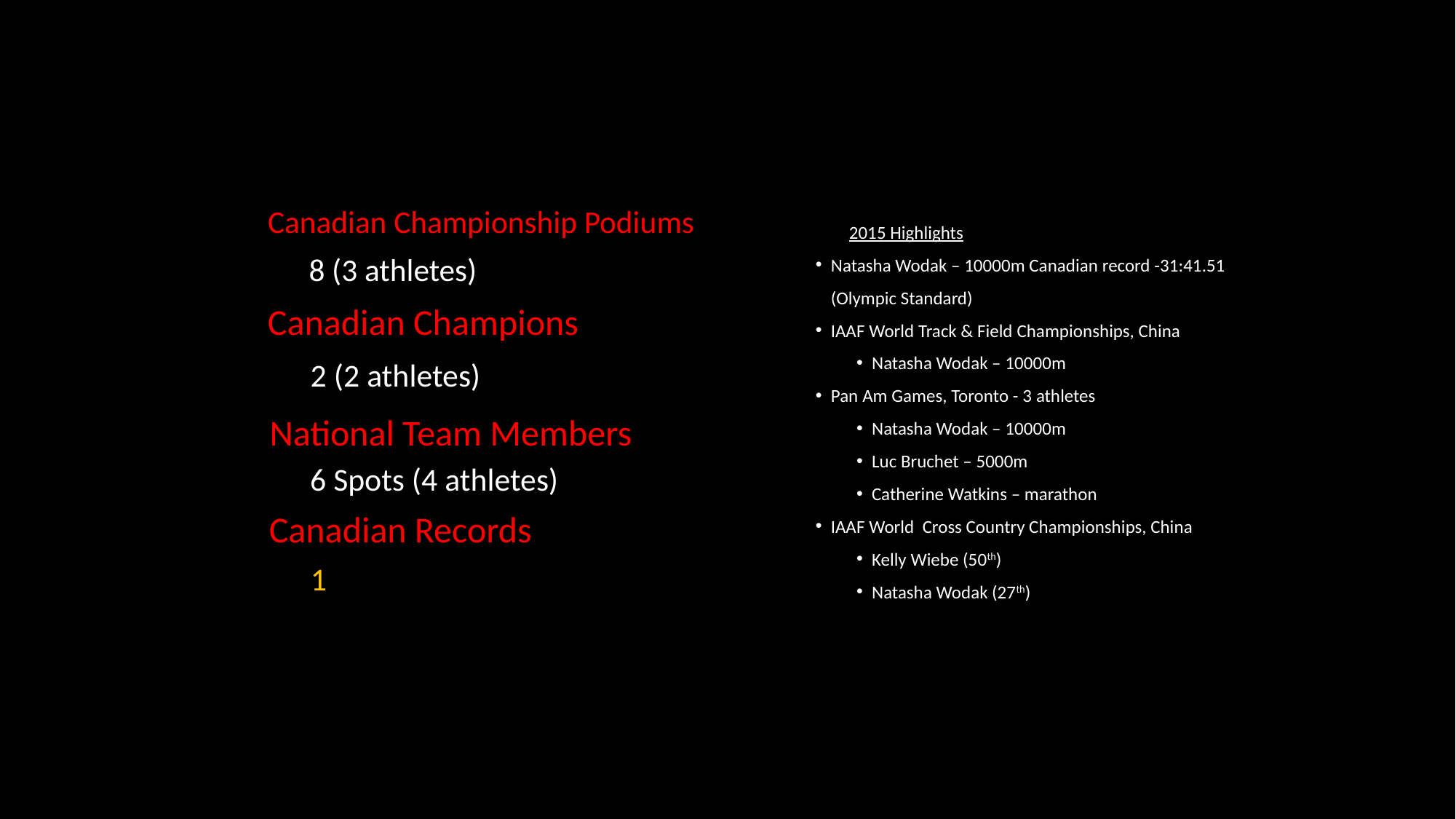

2015 Highlights
Natasha Wodak – 10000m Canadian record -31:41.51 (Olympic Standard)
IAAF World Track & Field Championships, China
Natasha Wodak – 10000m
Pan Am Games, Toronto - 3 athletes
Natasha Wodak – 10000m
Luc Bruchet – 5000m
Catherine Watkins – marathon
IAAF World  Cross Country Championships, China
Kelly Wiebe (50th)
Natasha Wodak (27th)
# Canadian Championship Podiums
8 (3 athletes)
Canadian Champions
2 (2 athletes)
National Team Members
6 Spots (4 athletes)
Canadian Records
1